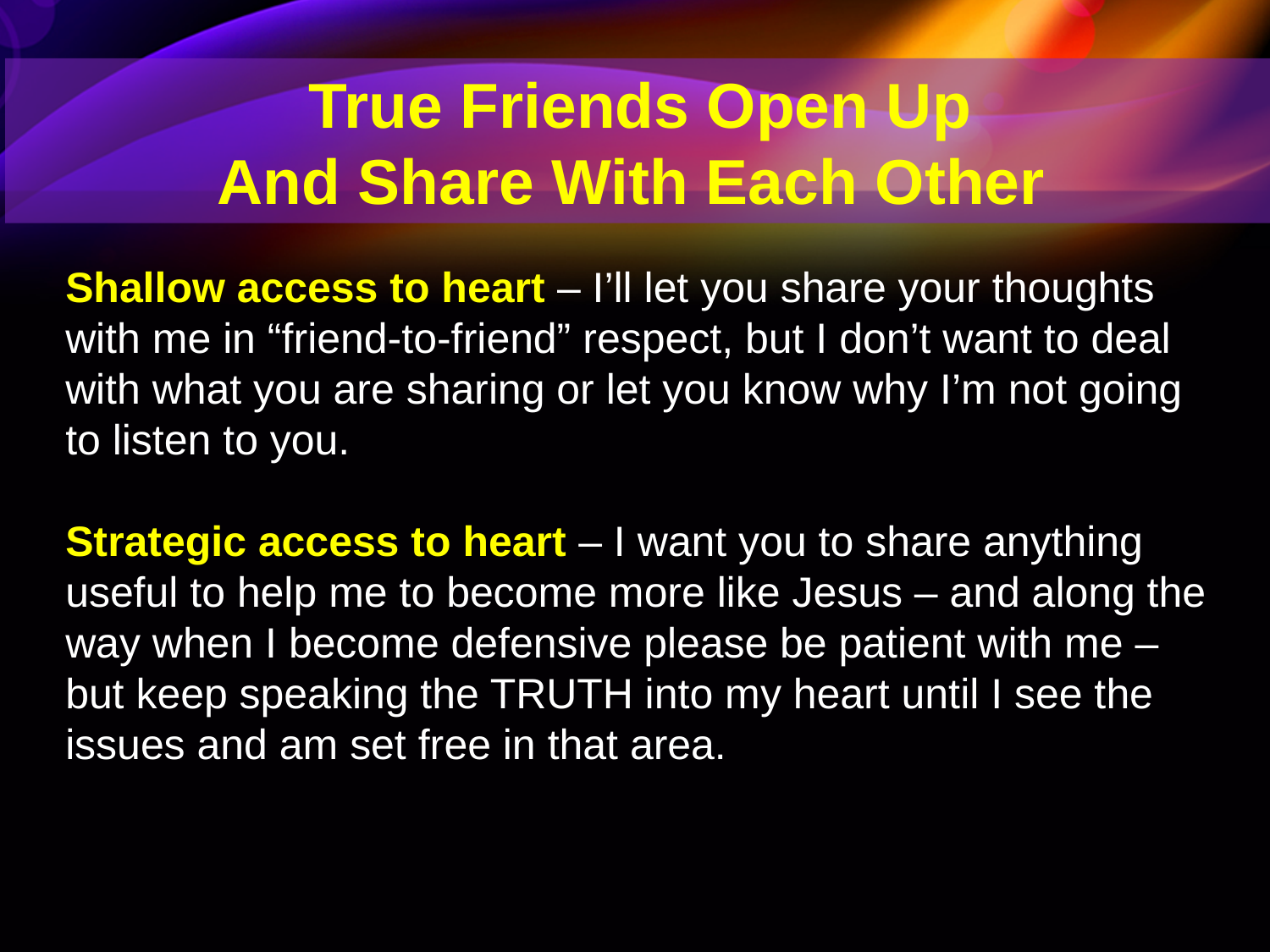

True Friends Open Up
And Share With Each Other
Shallow access to heart – I’ll let you share your thoughts with me in “friend-to-friend” respect, but I don’t want to deal with what you are sharing or let you know why I’m not going to listen to you.

Strategic access to heart – I want you to share anything useful to help me to become more like Jesus – and along the way when I become defensive please be patient with me – but keep speaking the TRUTH into my heart until I see the issues and am set free in that area.